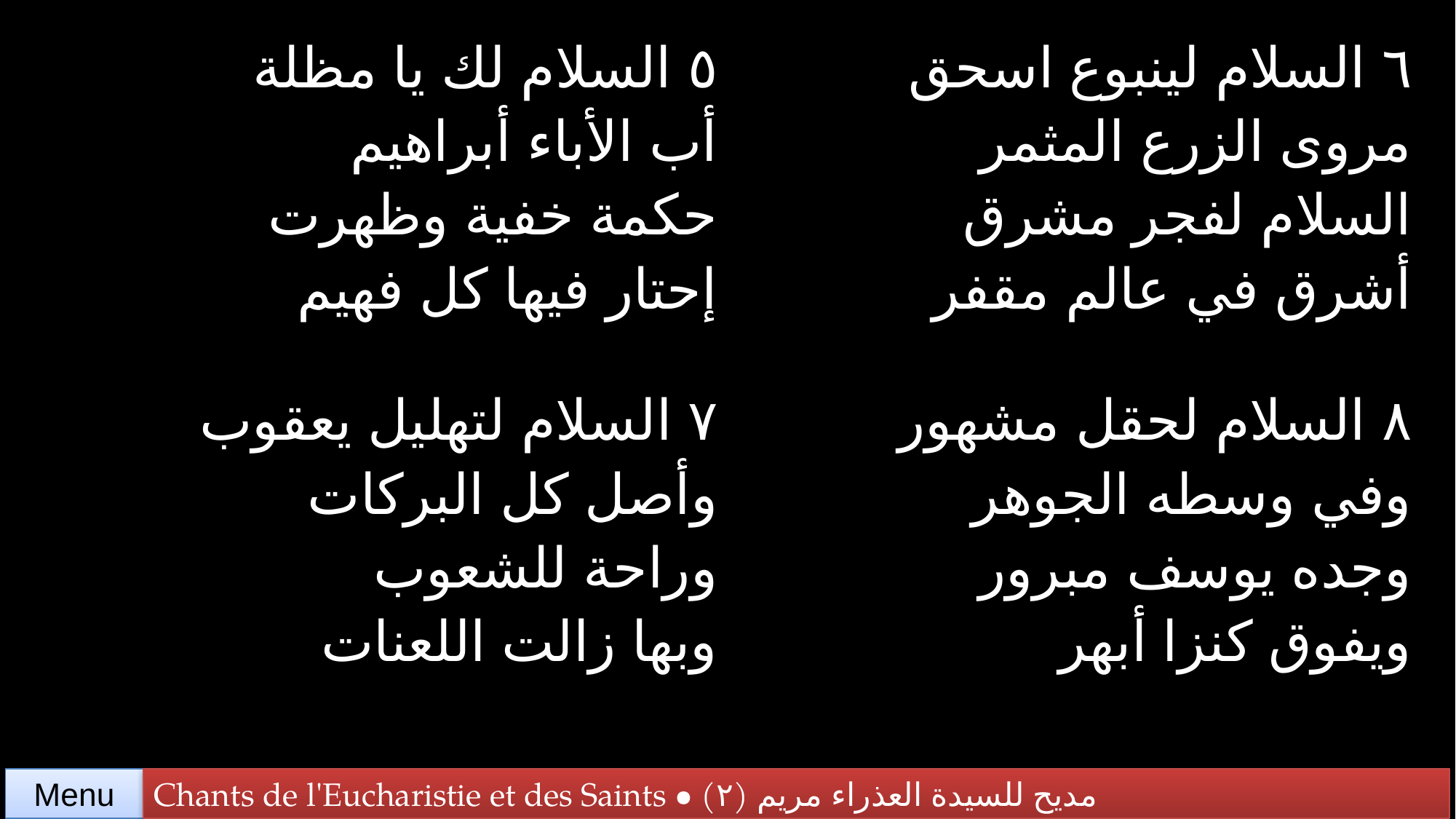

| ٥ السلام لك يا مظلة أب الأباء أبراهيم حكمة خفية وظهرت إحتار فيها كل فهيم | ٦ السلام لينبوع اسحق مروى الزرع المثمر السلام لفجر مشرق أشرق في عالم مقفر |
| --- | --- |
| ٧ السلام لتهليل يعقوب وأصل كل البركات وراحة للشعوب وبها زالت اللعنات | ٨ السلام لحقل مشهور وفي وسطه الجوهر وجده يوسف مبرور ويفوق كنزا أبهر |

Chants de l'Eucharistie et des Saints • (٢) مديح للسيدة العذراء مريم
Menu